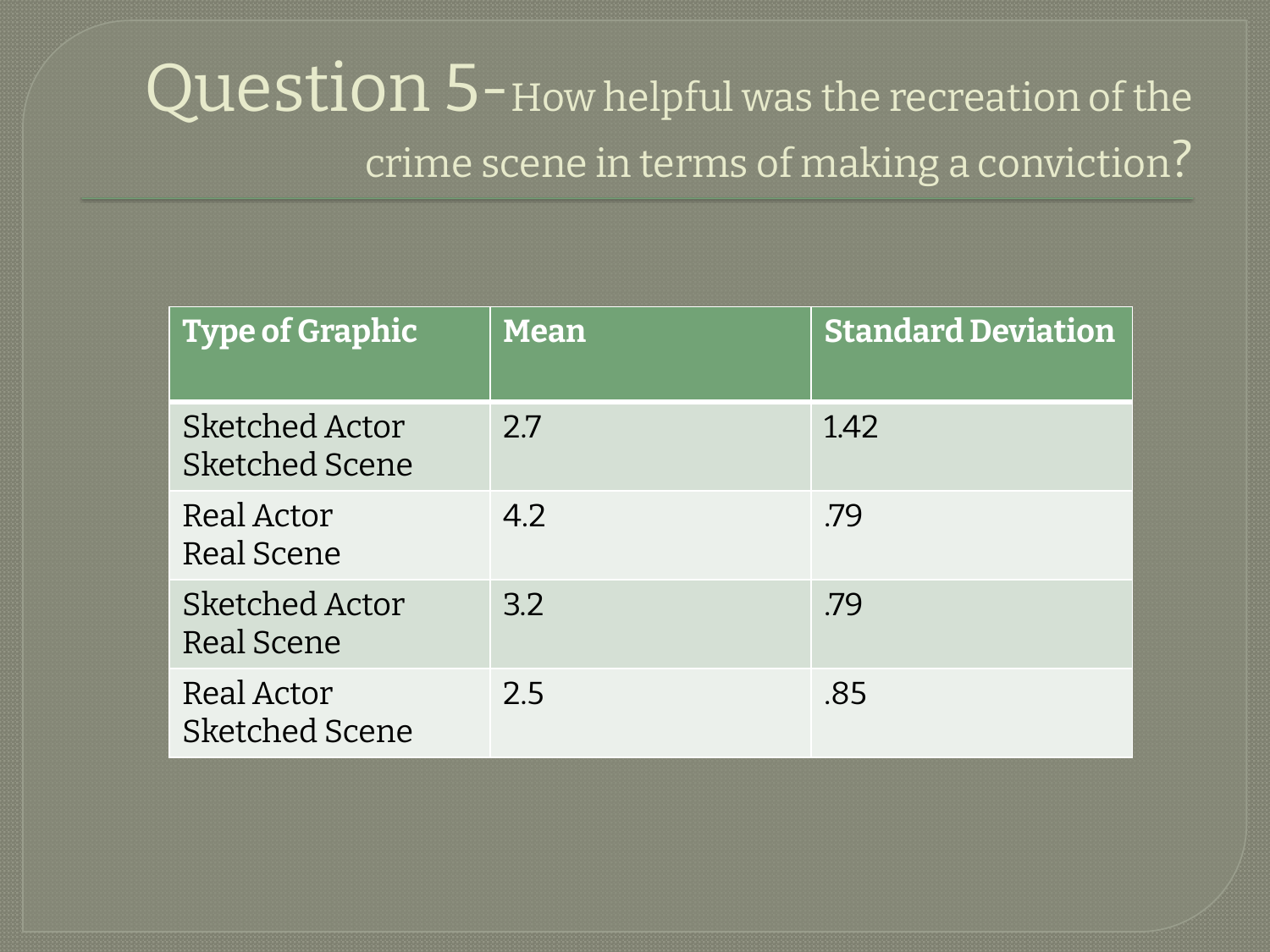

# Question 5-How helpful was the recreation of the crime scene in terms of making a conviction?
| Type of Graphic | Mean | Standard Deviation |
| --- | --- | --- |
| Sketched Actor Sketched Scene | 2.7 | 1.42 |
| Real Actor Real Scene | 4.2 | .79 |
| Sketched Actor Real Scene | 3.2 | .79 |
| Real Actor Sketched Scene | 2.5 | .85 |